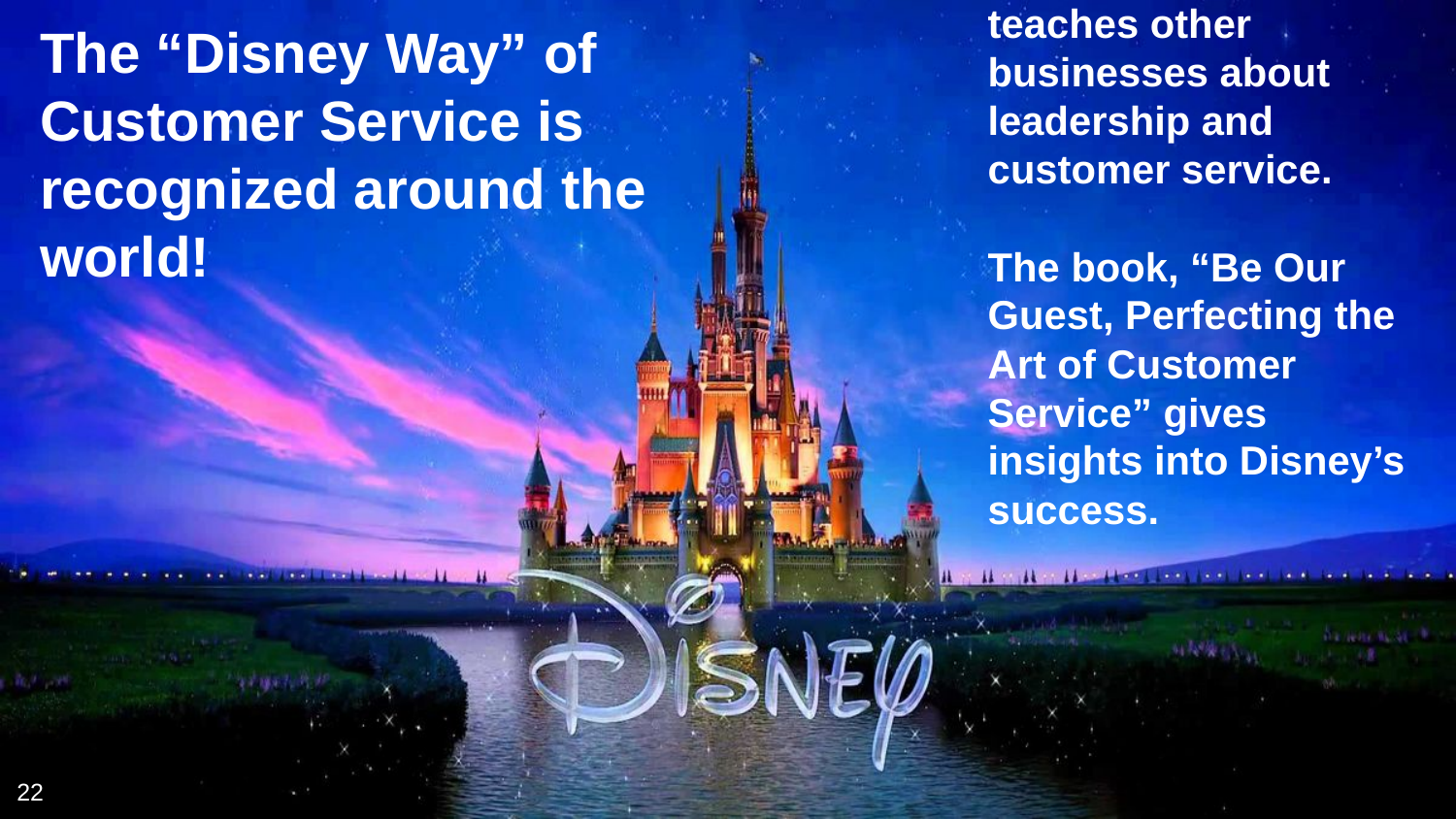

The “Disney Way” of Customer Service is recognized around the world!
The Disney Institute teaches other businesses about leadership and customer service.

The book, “Be Our Guest, Perfecting the Art of Customer Service” gives insights into Disney’s success.
22